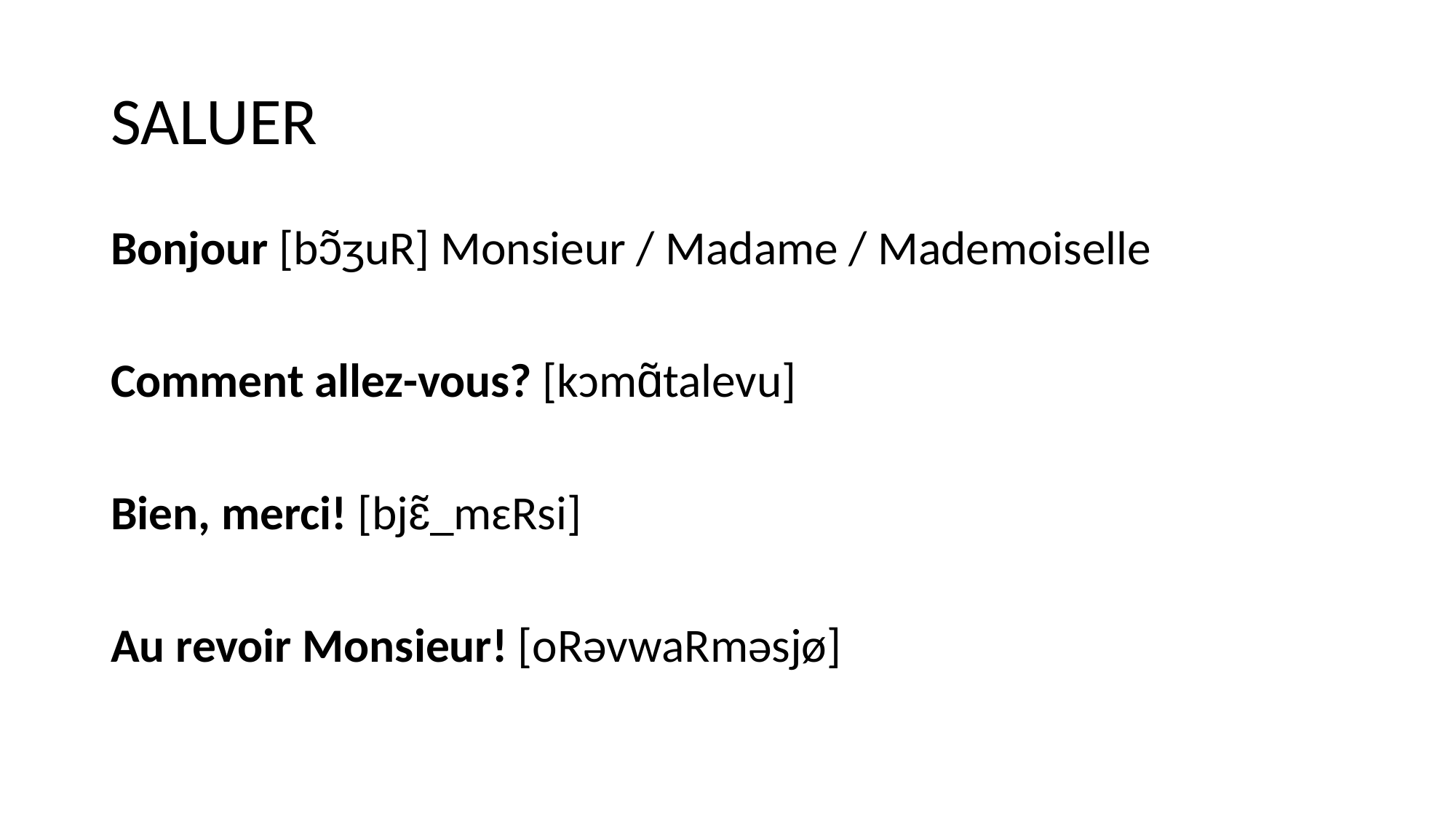

# SALUER
Bonjour [bɔ̃ʒuR] Monsieur / Madame / Mademoiselle

Comment allez-vous? [kɔmɑ̃talevu]

Bien, merci! [bjɛ̃_mɛRsi]

Au revoir Monsieur! [oRəvwaRməsjø]